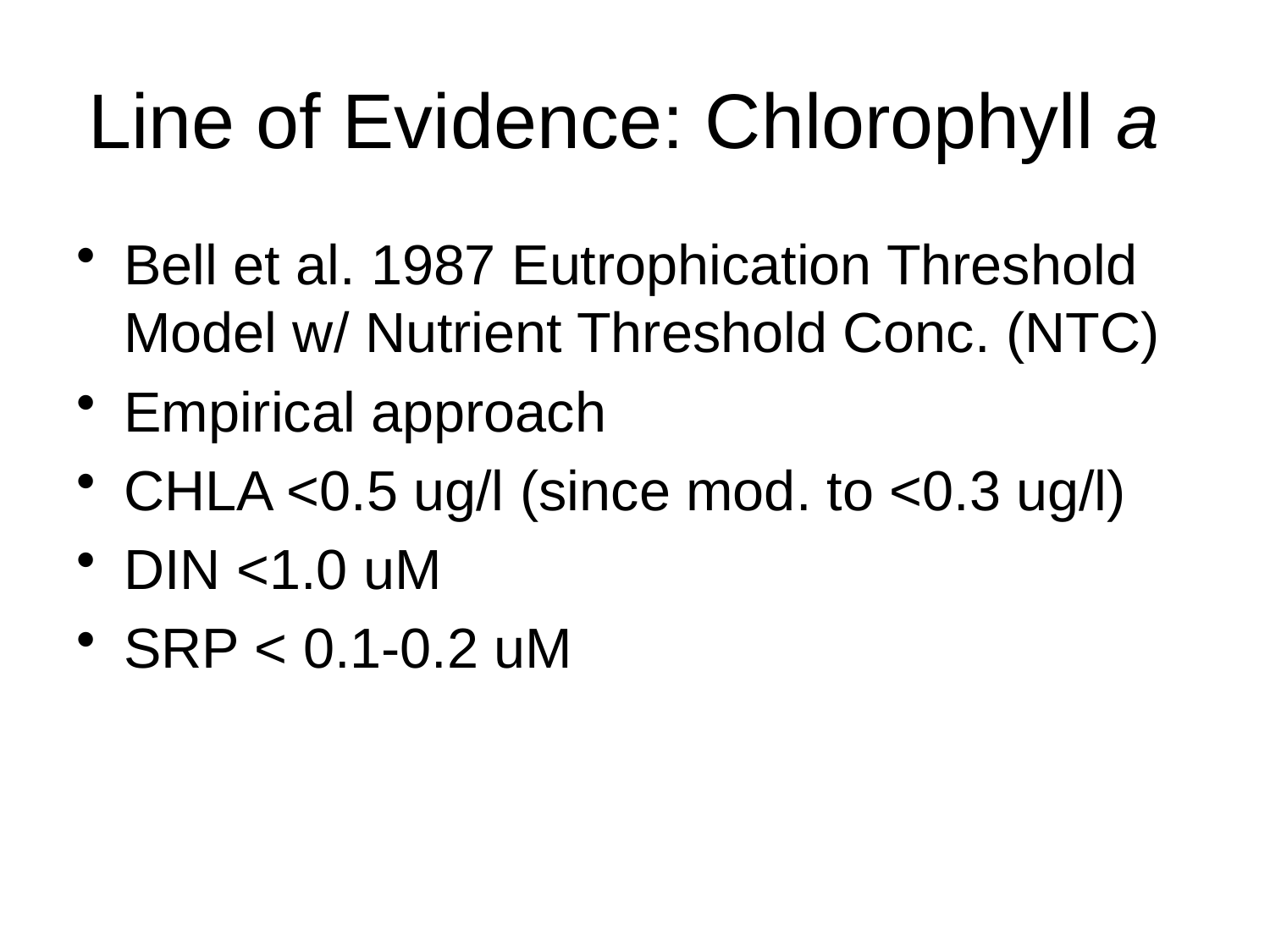

# Line of Evidence: Chlorophyll a
Bell et al. 1987 Eutrophication Threshold Model w/ Nutrient Threshold Conc. (NTC)
Empirical approach
CHLA <0.5 ug/l (since mod. to <0.3 ug/l)
DIN <1.0 uM
SRP < 0.1-0.2 uM